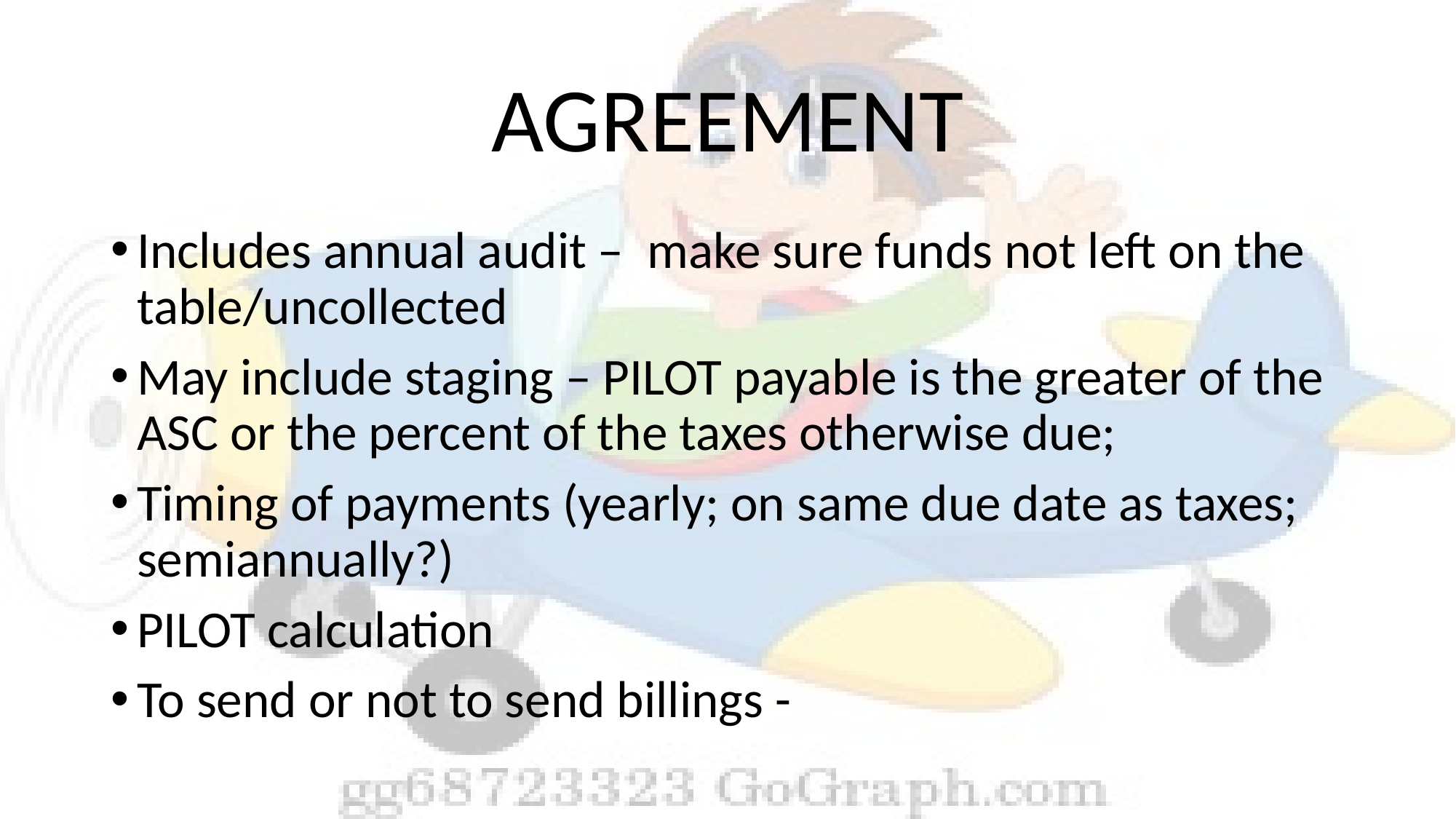

# AGREEMENT
Includes annual audit –  make sure funds not left on the table/uncollected
May include staging – PILOT payable is the greater of the ASC or the percent of the taxes otherwise due;
Timing of payments (yearly; on same due date as taxes; semiannually?)
PILOT calculation
To send or not to send billings -